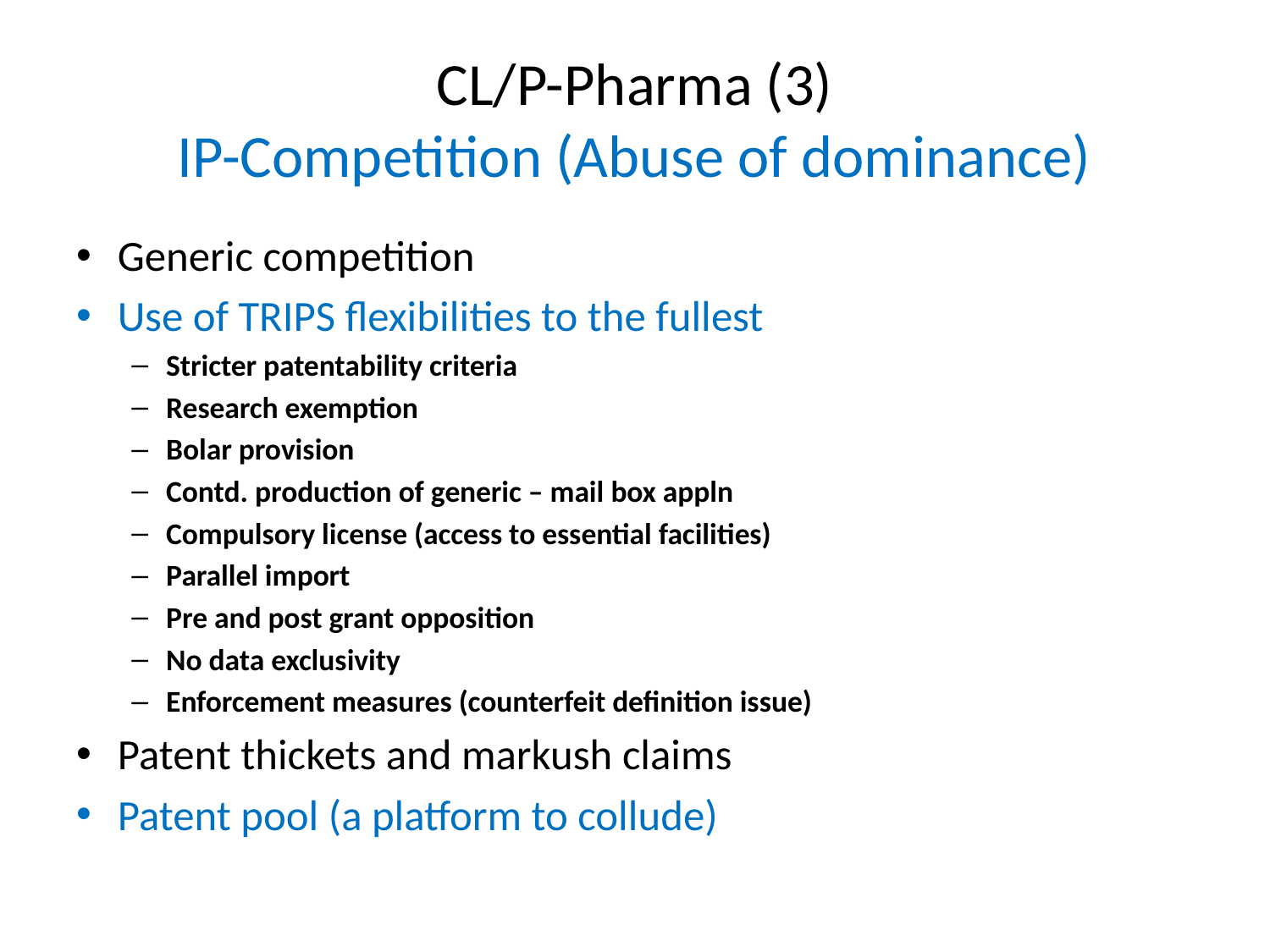

# CL/P-Pharma (3) IP-Competition (Abuse of dominance)
Generic competition
Use of TRIPS flexibilities to the fullest
Stricter patentability criteria
Research exemption
Bolar provision
Contd. production of generic – mail box appln
Compulsory license (access to essential facilities)
Parallel import
Pre and post grant opposition
No data exclusivity
Enforcement measures (counterfeit definition issue)
Patent thickets and markush claims
Patent pool (a platform to collude)